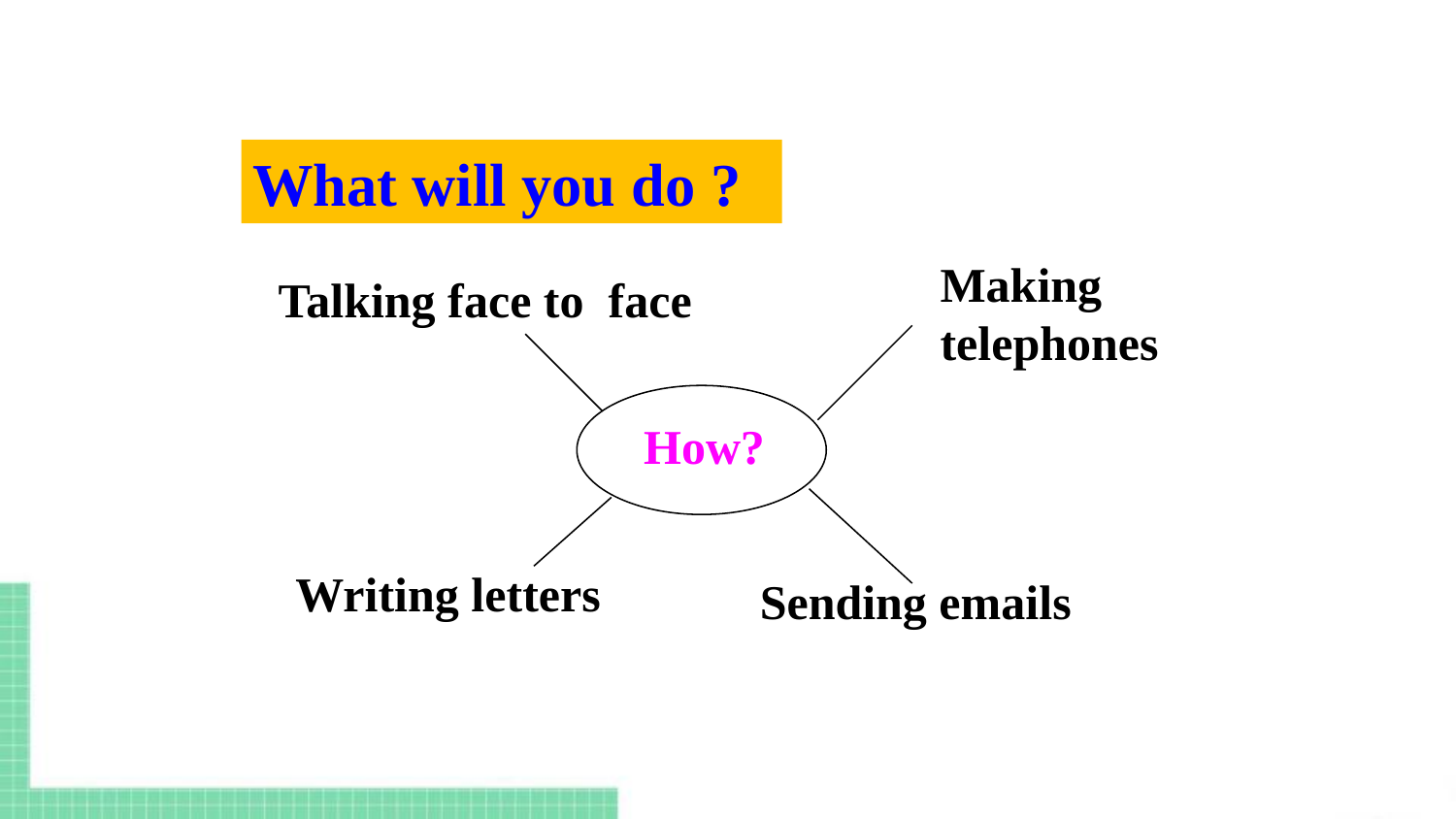

What will you do ?
Making telephones
Talking face to  face

How?

Writing letters
Sending emails